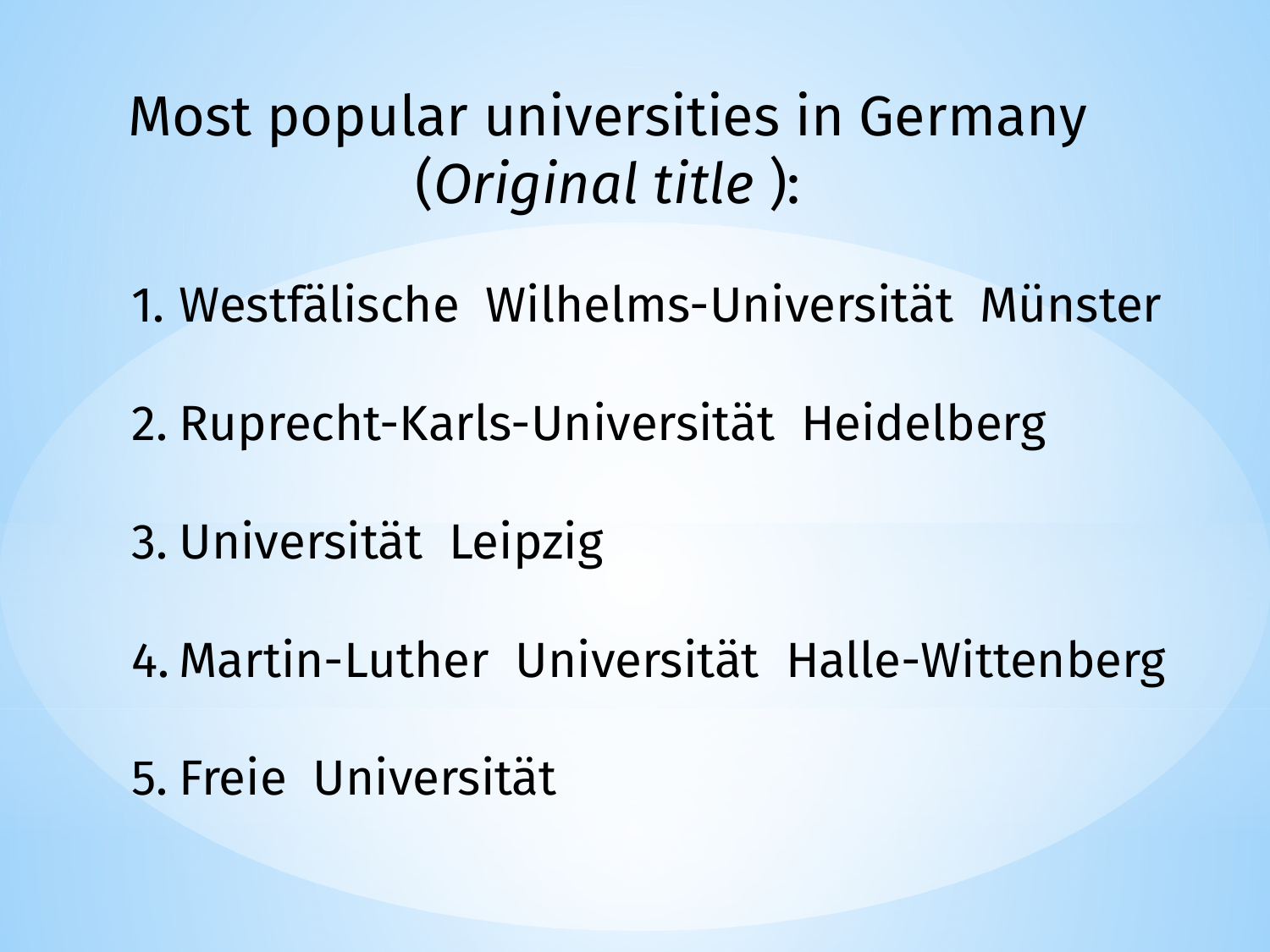

Most popular universities in Germany (Original title ):
Westfälische  Wilhelms-Universität  Münster

Ruprecht-Karls-Universität  Heidelberg

Universität  Leipzig

Martin-Luther  Universität  Halle-Wittenberg

Freie  Universität